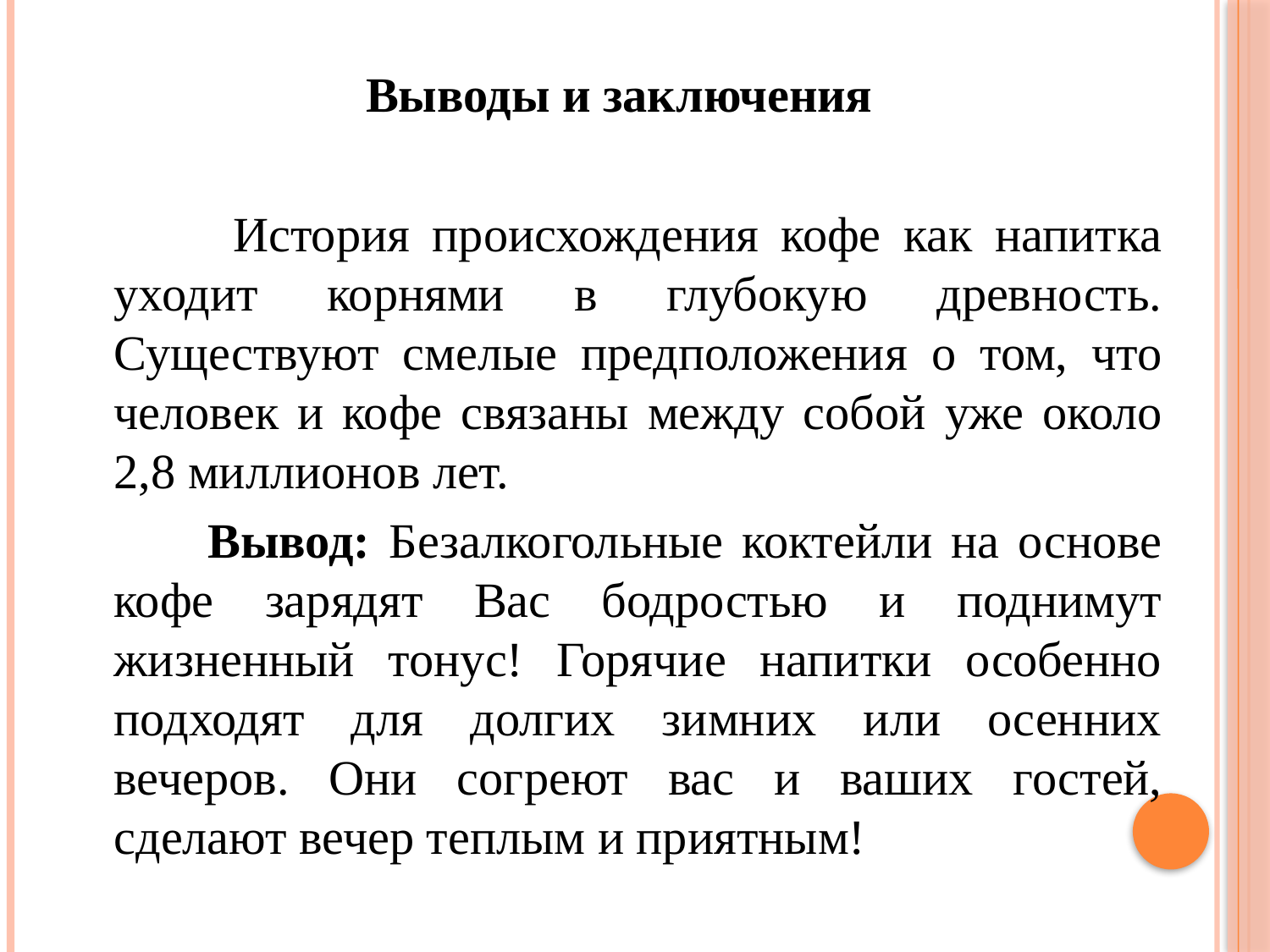

Выводы и заключения

       История происхождения кофе как напитка уходит корнями в глубокую древность. Существуют смелые предположения о том, что человек и кофе связаны между собой уже около 2,8 миллионов лет.
       Вывод: Безалкогольные коктейли на основе кофе зарядят Вас бодростью и поднимут жизненный тонус! Горячие напитки особенно подходят для долгих зимних или осенних вечеров. Они согреют вас и ваших гостей, сделают вечер теплым и приятным!